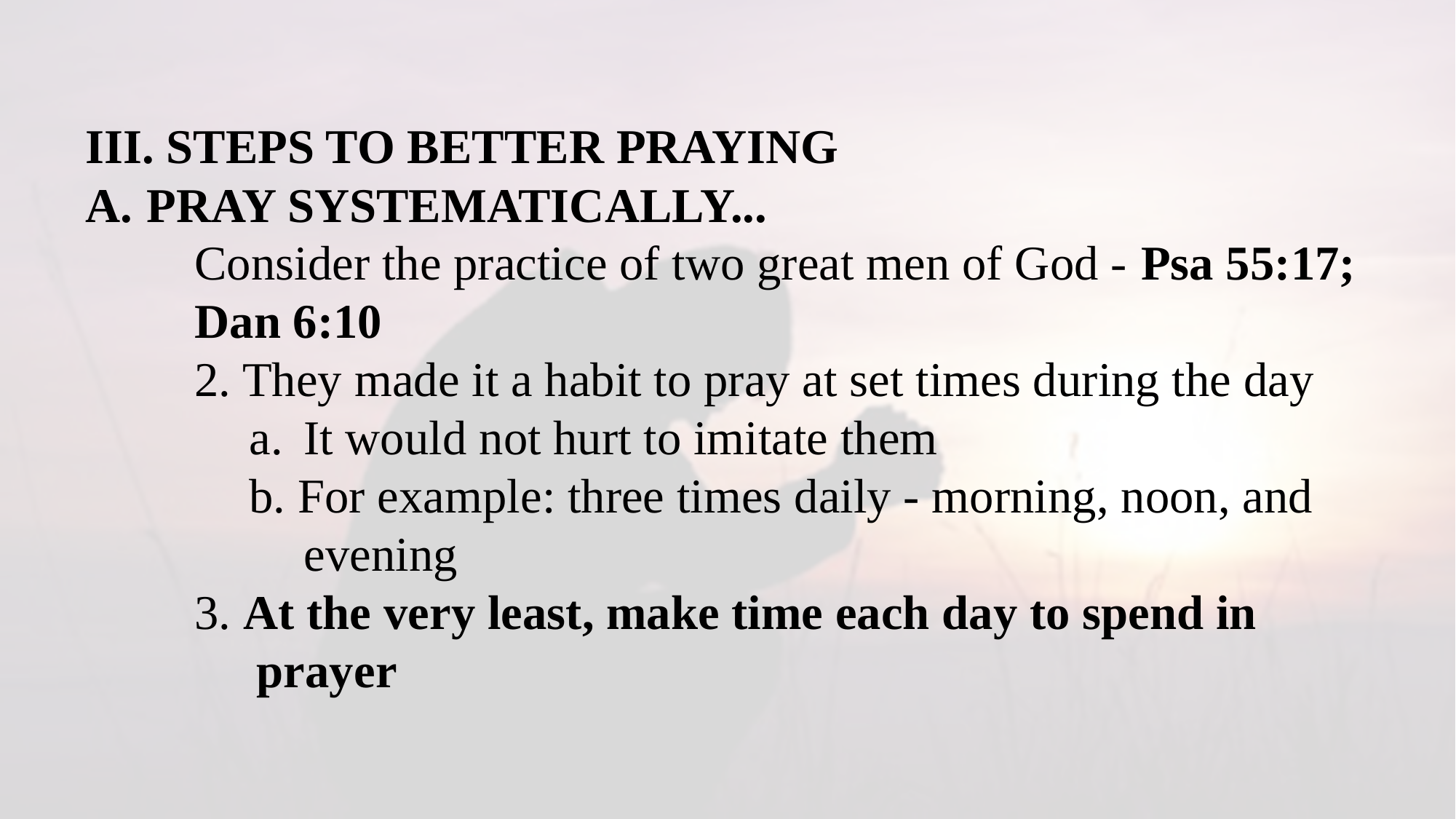

III. STEPS TO BETTER PRAYING
PRAY SYSTEMATICALLY...
Consider the practice of two great men of God - Psa 55:17; Dan 6:10
2. They made it a habit to pray at set times during the day
It would not hurt to imitate them
b. For example: three times daily - morning, noon, and evening
3. At the very least, make time each day to spend in prayer